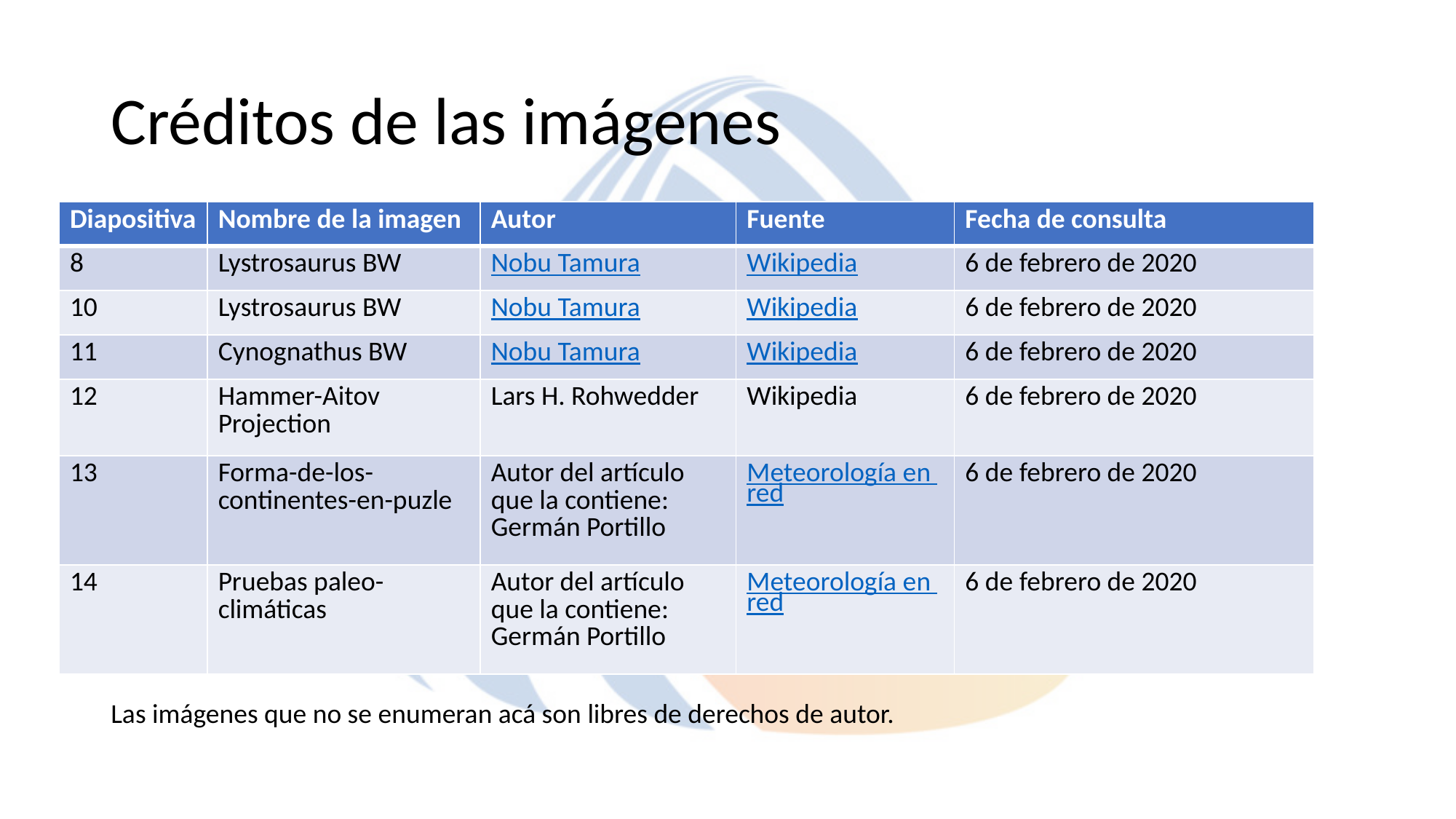

# Créditos de las imágenes
| Diapositiva | Nombre de la imagen | Autor | Fuente | Fecha de consulta |
| --- | --- | --- | --- | --- |
| 8 | Lystrosaurus BW | Nobu Tamura | Wikipedia | 6 de febrero de 2020 |
| 10 | Lystrosaurus BW | Nobu Tamura | Wikipedia | 6 de febrero de 2020 |
| 11 | Cynognathus BW | Nobu Tamura | Wikipedia | 6 de febrero de 2020 |
| 12 | Hammer-Aitov Projection | Lars H. Rohwedder | Wikipedia | 6 de febrero de 2020 |
| 13 | Forma-de-los-continentes-en-puzle | Autor del artículo que la contiene: Germán Portillo | Meteorología en red | 6 de febrero de 2020 |
| 14 | Pruebas paleo-climáticas | Autor del artículo que la contiene: Germán Portillo | Meteorología en red | 6 de febrero de 2020 |
Las imágenes que no se enumeran acá son libres de derechos de autor.